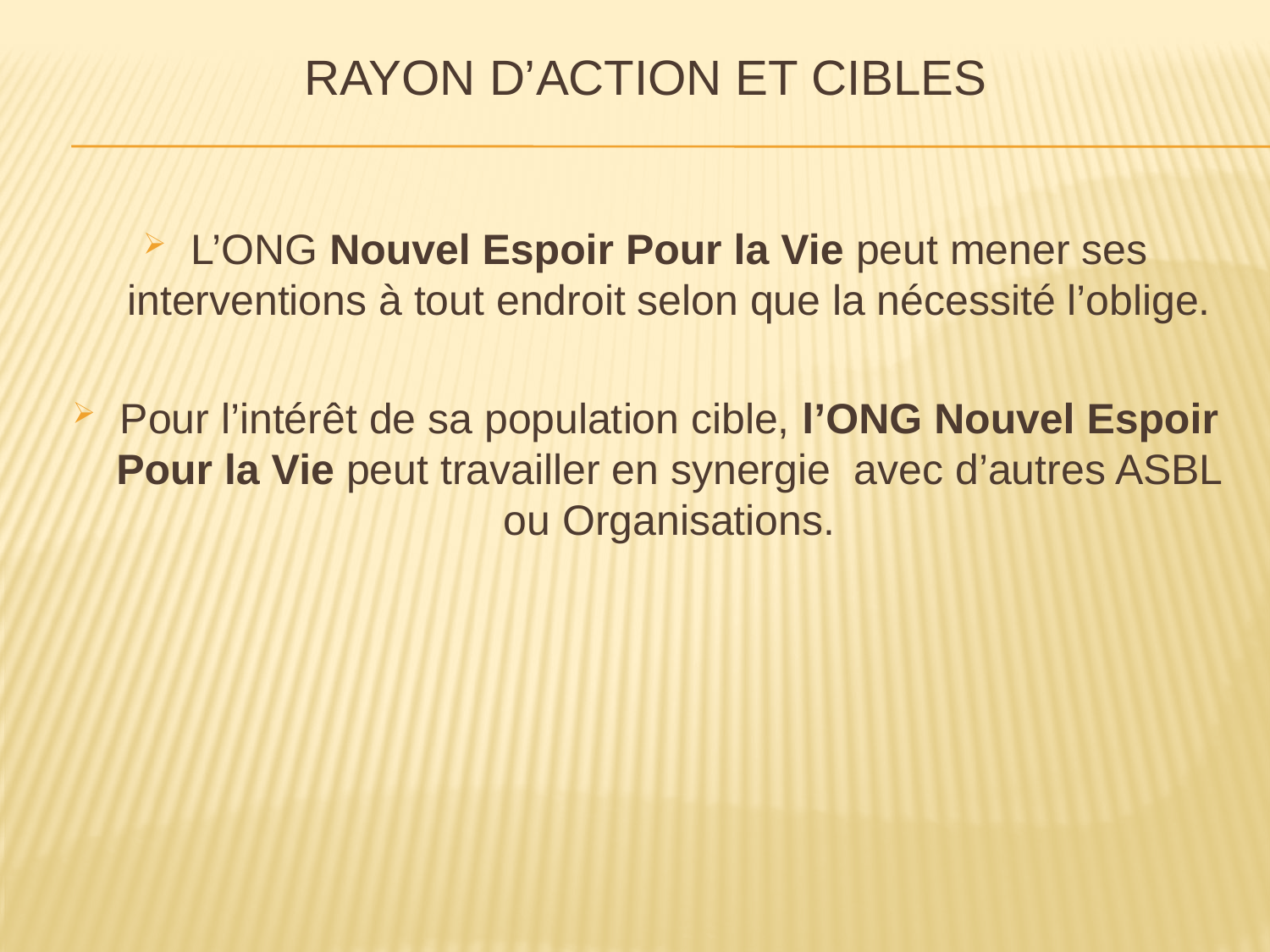

# RAYON D’ACTION ET CIBLES
L’ONG Nouvel Espoir Pour la Vie peut mener ses interventions à tout endroit selon que la nécessité l’oblige.

Pour l’intérêt de sa population cible, l’ONG Nouvel Espoir Pour la Vie peut travailler en synergie  avec d’autres ASBL ou Organisations.